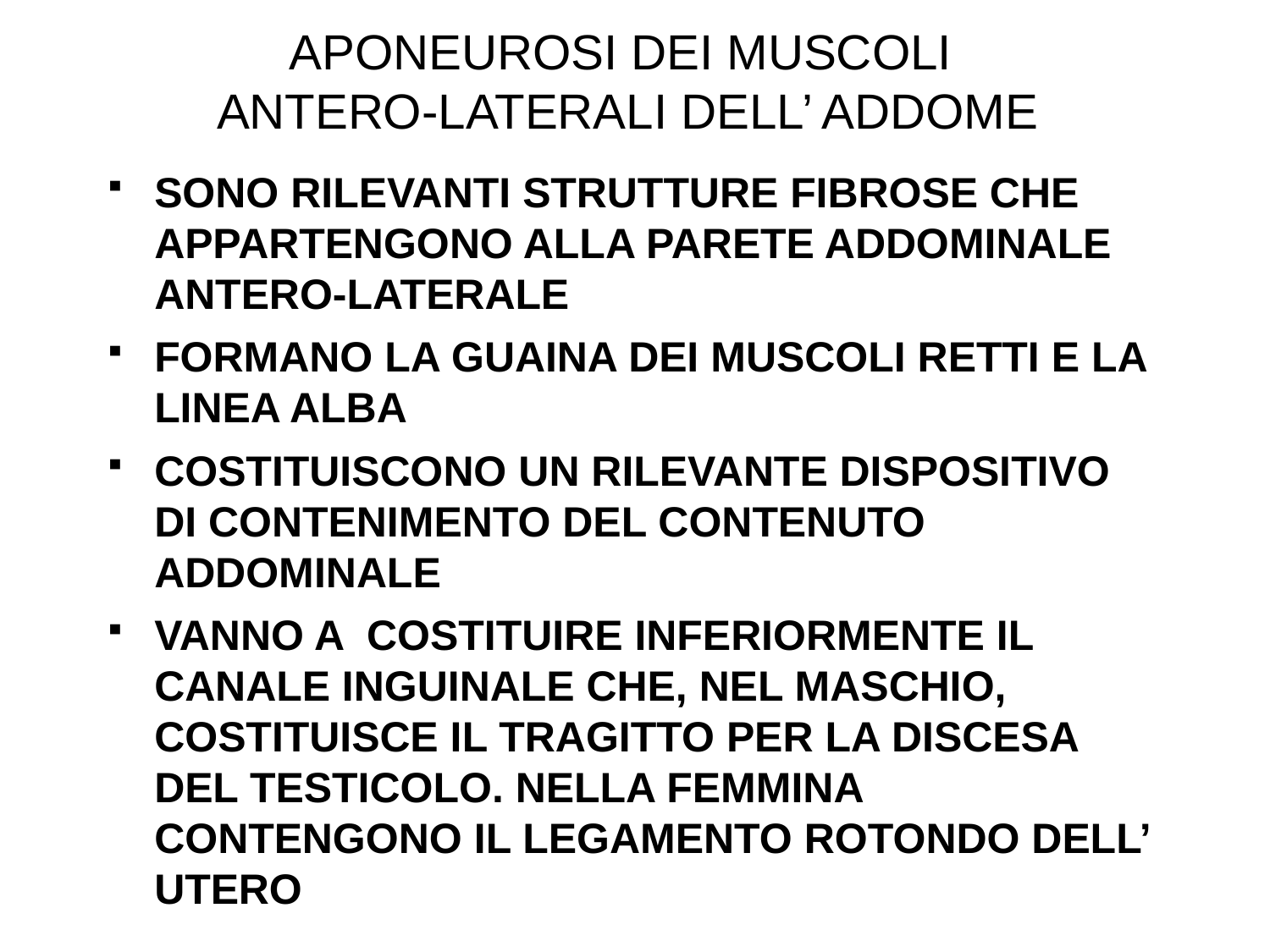

APONEUROSI DEI MUSCOLI
ANTERO-LATERALI DELL’ ADDOME
SONO RILEVANTI STRUTTURE FIBROSE CHE APPARTENGONO ALLA PARETE ADDOMINALE ANTERO-LATERALE
FORMANO LA GUAINA DEI MUSCOLI RETTI E LA LINEA ALBA
COSTITUISCONO UN RILEVANTE DISPOSITIVO DI CONTENIMENTO DEL CONTENUTO ADDOMINALE
VANNO A  COSTITUIRE INFERIORMENTE IL CANALE INGUINALE CHE, NEL MASCHIO, COSTITUISCE IL TRAGITTO PER LA DISCESA DEL TESTICOLO. NELLA FEMMINA CONTENGONO IL LEGAMENTO ROTONDO DELL’ UTERO